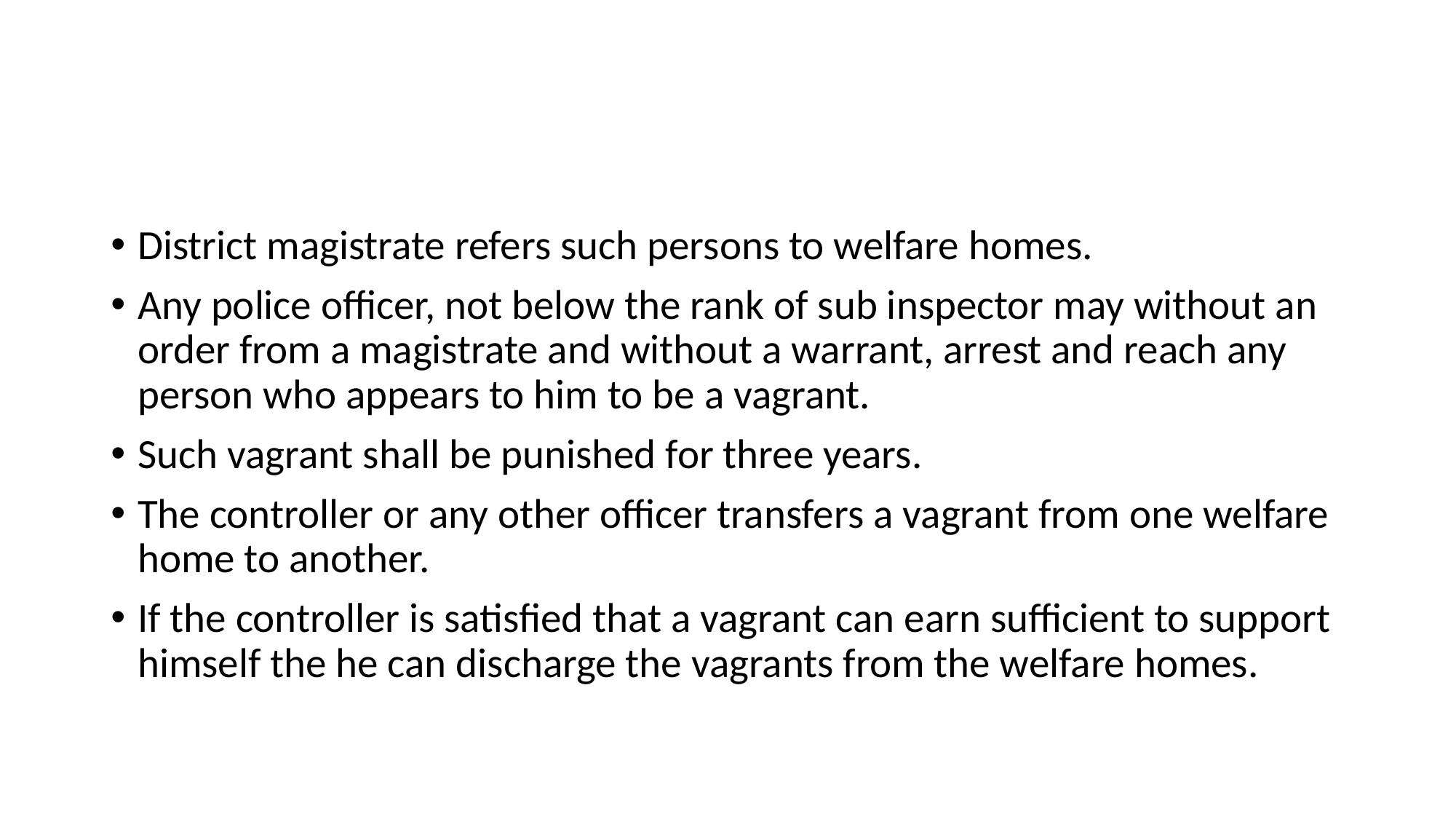

#
District magistrate refers such persons to welfare homes.
Any police officer, not below the rank of sub inspector may without an order from a magistrate and without a warrant, arrest and reach any person who appears to him to be a vagrant.
Such vagrant shall be punished for three years.
The controller or any other officer transfers a vagrant from one welfare home to another.
If the controller is satisfied that a vagrant can earn sufficient to support himself the he can discharge the vagrants from the welfare homes.